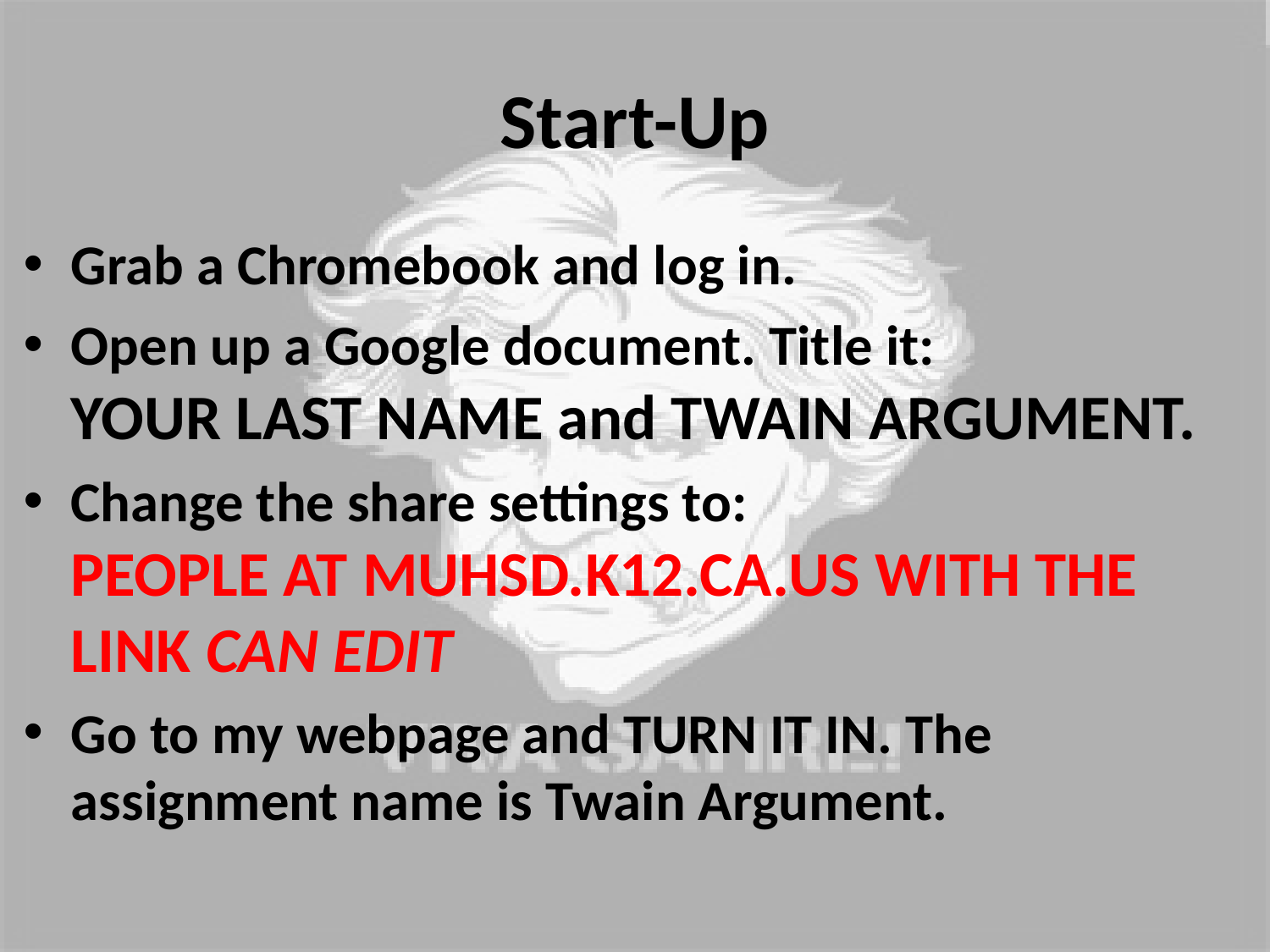

# Start-Up
Grab a Chromebook and log in.
Open up a Google document. Title it:             YOUR LAST NAME and TWAIN ARGUMENT.
Change the share settings to:                          PEOPLE AT MUHSD.K12.CA.US WITH THE LINK CAN EDIT
Go to my webpage and TURN IT IN. The assignment name is Twain Argument.